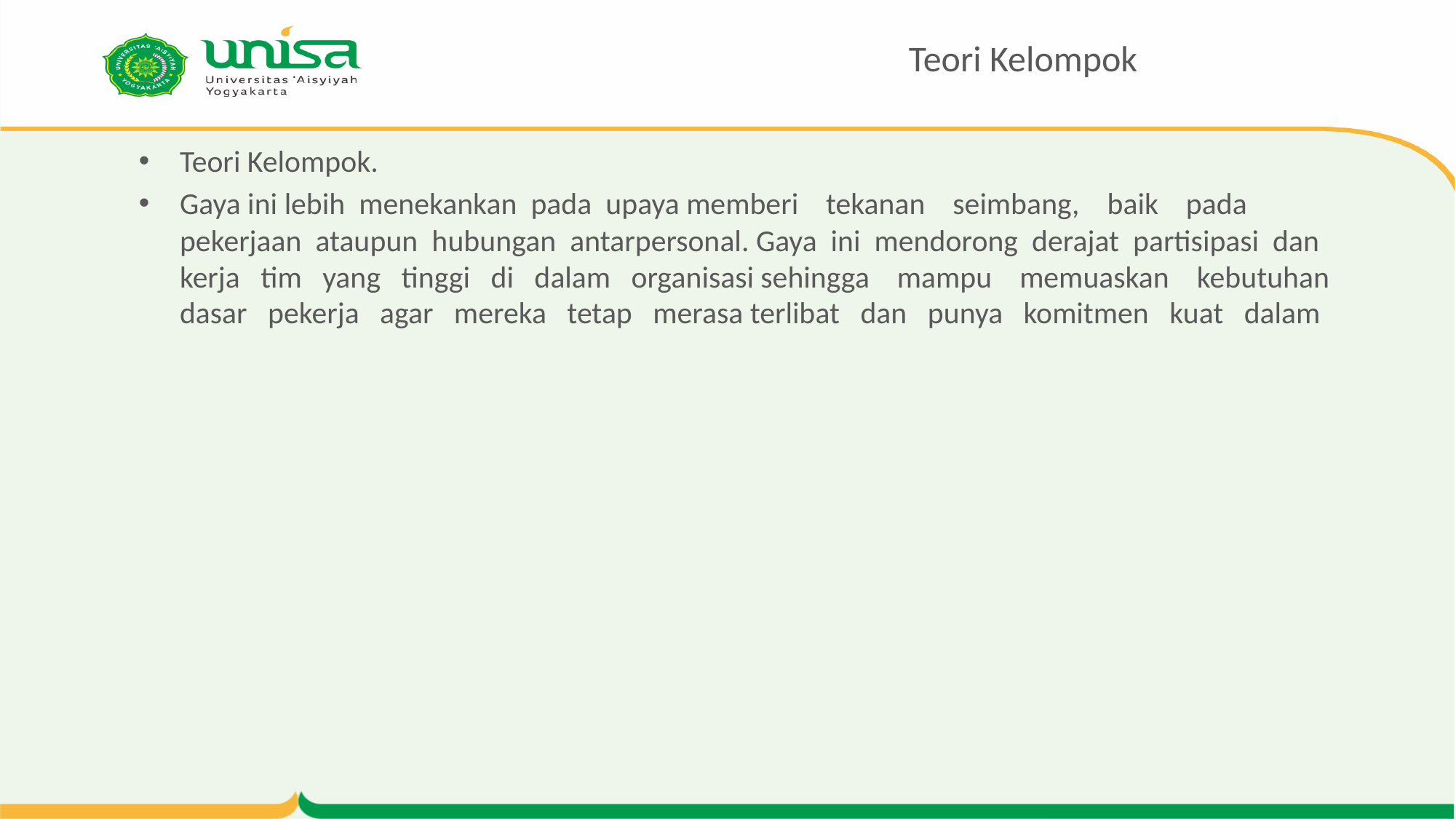

# Teori Kelompok
Teori Kelompok.
Gaya ini lebih  menekankan  pada  upaya memberi    tekanan    seimbang,    baik    pada pekerjaan  ataupun  hubungan  antarpersonal. Gaya  ini  mendorong  derajat  partisipasi  dan kerja   tim   yang   tinggi   di   dalam   organisasi sehingga    mampu    memuaskan    kebutuhan dasar   pekerja   agar   mereka   tetap   merasa terlibat   dan   punya   komitmen   kuat   dalam